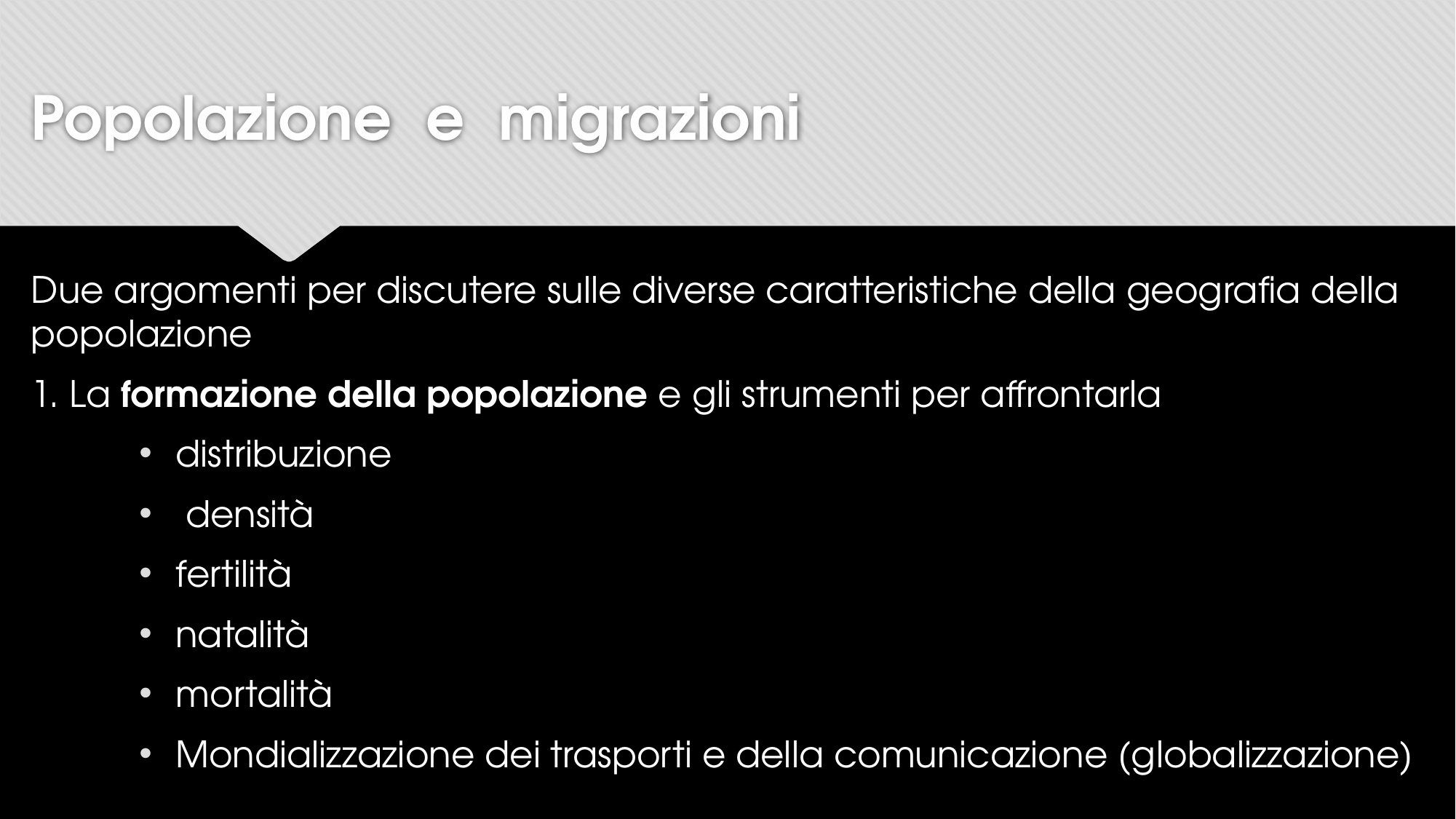

# Popolazione  e  migrazioni
Due argomenti per discutere sulle diverse caratteristiche della geografia della popolazione
1. La formazione della popolazione e gli strumenti per affrontarla
distribuzione
 densità
fertilità
natalità
mortalità
Mondializzazione dei trasporti e della comunicazione (globalizzazione)